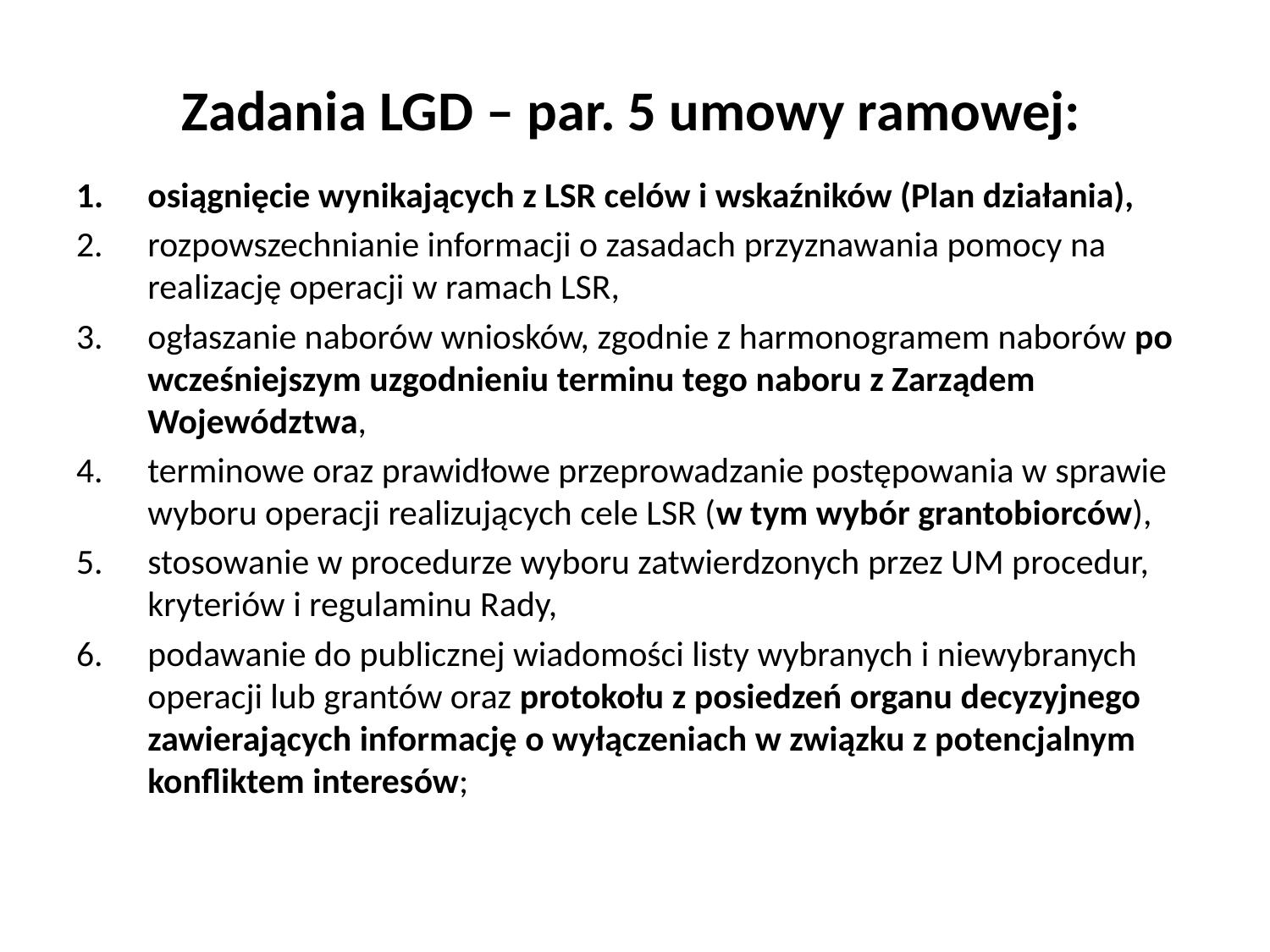

# Zadania LGD – par. 5 umowy ramowej:
osiągnięcie wynikających z LSR celów i wskaźników (Plan działania),
rozpowszechnianie informacji o zasadach przyznawania pomocy na realizację operacji w ramach LSR,
ogłaszanie naborów wniosków, zgodnie z harmonogramem naborów po wcześniejszym uzgodnieniu terminu tego naboru z Zarządem Województwa,
terminowe oraz prawidłowe przeprowadzanie postępowania w sprawie wyboru operacji realizujących cele LSR (w tym wybór grantobiorców),
stosowanie w procedurze wyboru zatwierdzonych przez UM procedur, kryteriów i regulaminu Rady,
podawanie do publicznej wiadomości listy wybranych i niewybranych operacji lub grantów oraz protokołu z posiedzeń organu decyzyjnego zawierających informację o wyłączeniach w związku z potencjalnym konfliktem interesów;